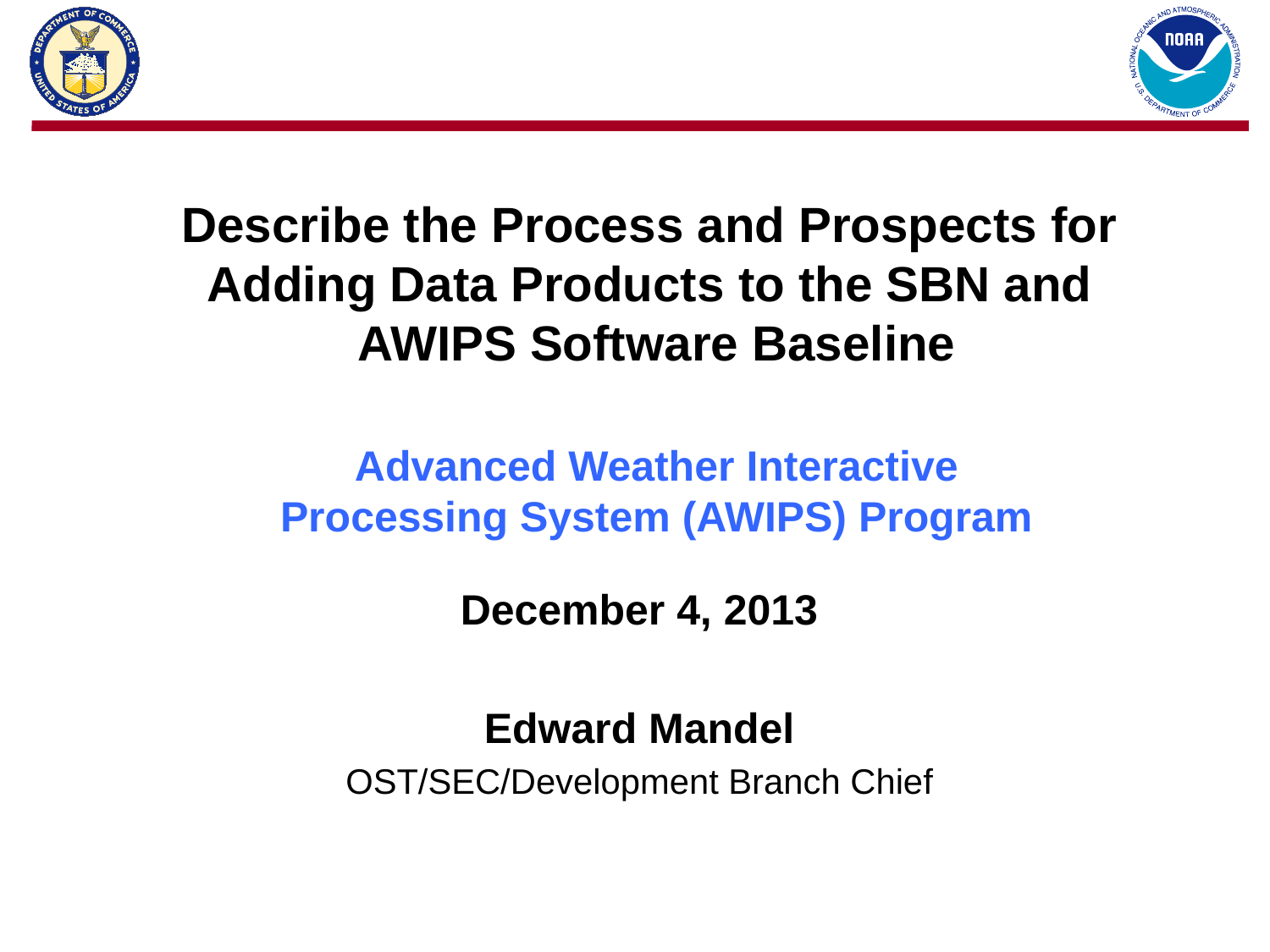

Describe the Process and Prospects for
Adding Data Products to the SBN and
AWIPS Software Baseline
Advanced Weather Interactive
Processing System (AWIPS) Program
December 4, 2013

Edward Mandel
OST/SEC/Development Branch Chief